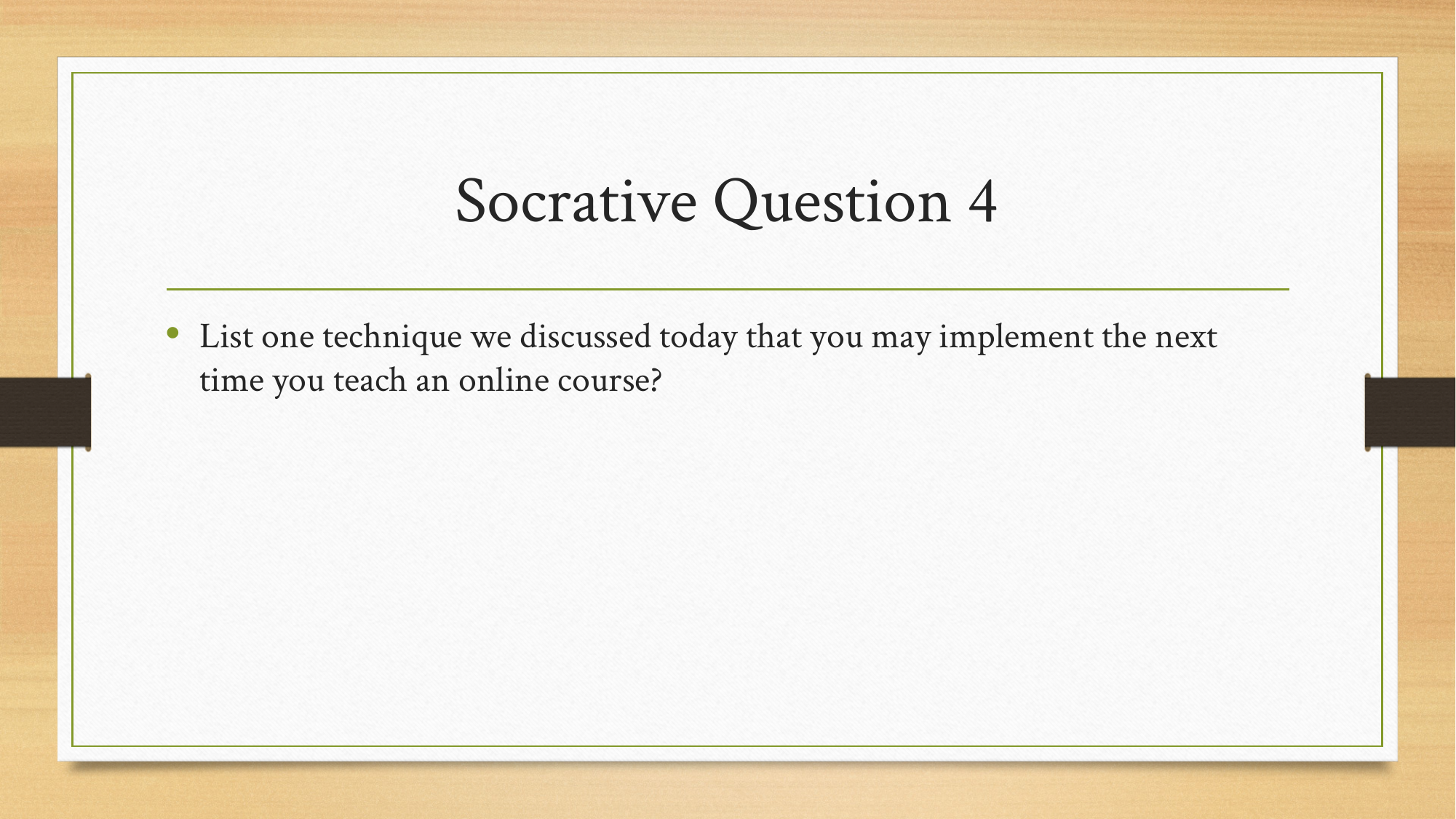

# Socrative Question 4
List one technique we discussed today that you may implement the next time you teach an online course?